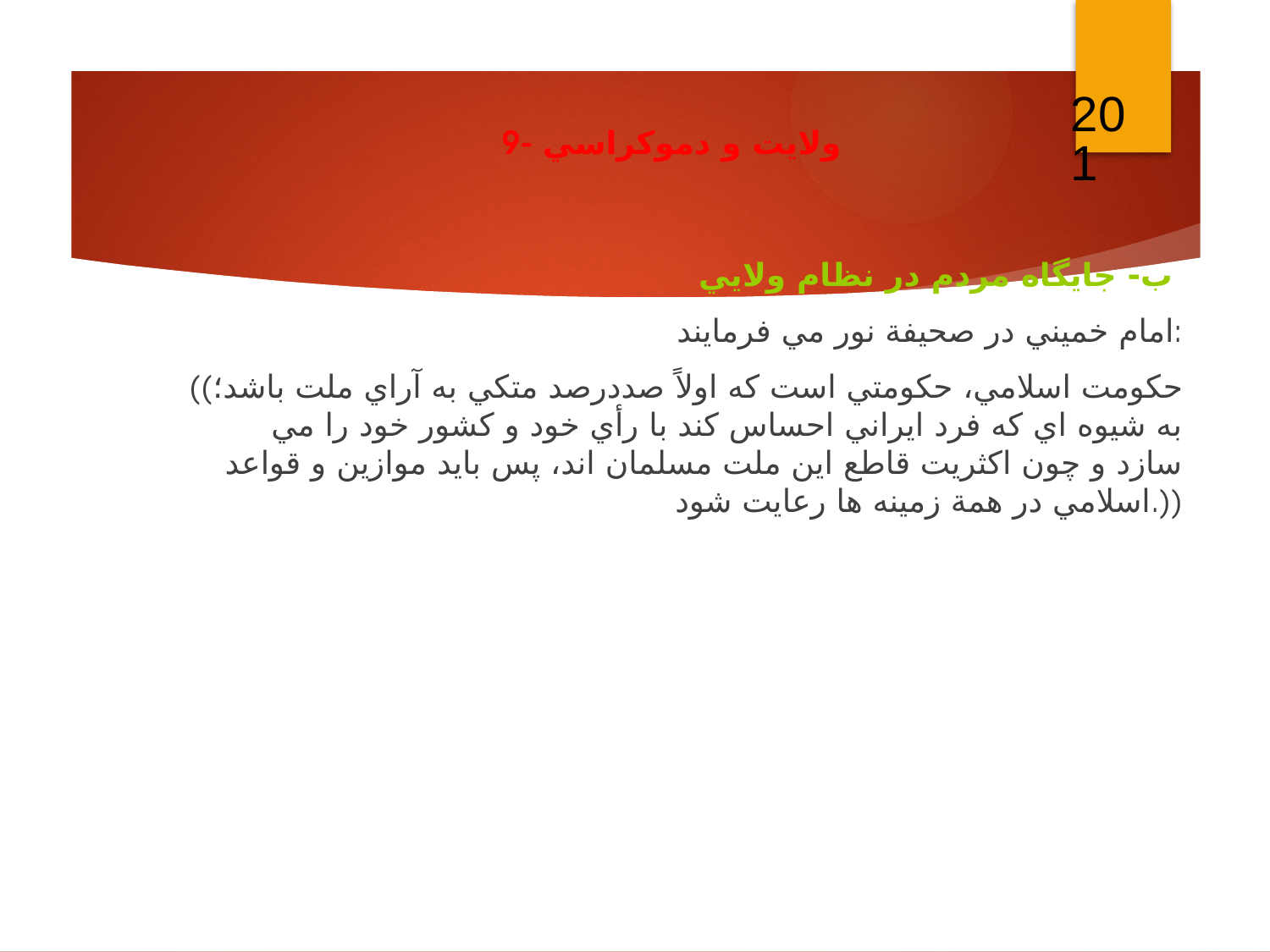

201
9- ولايت و دموكراسي

ب- جايگاه مردم در نظام ولايي
امام خميني در صحيفة نور مي فرمايند:
((حكومت اسلامي، حكومتي است كه اولاً صددرصد متكي به آراي ملت باشد؛ به شيوه اي كه فرد ايراني احساس كند با رأي خود و كشور خود را مي سازد و چون اكثريت قاطع اين ملت مسلمان اند، پس بايد موازين و قواعد اسلامي در همة زمينه ها رعايت شود.))